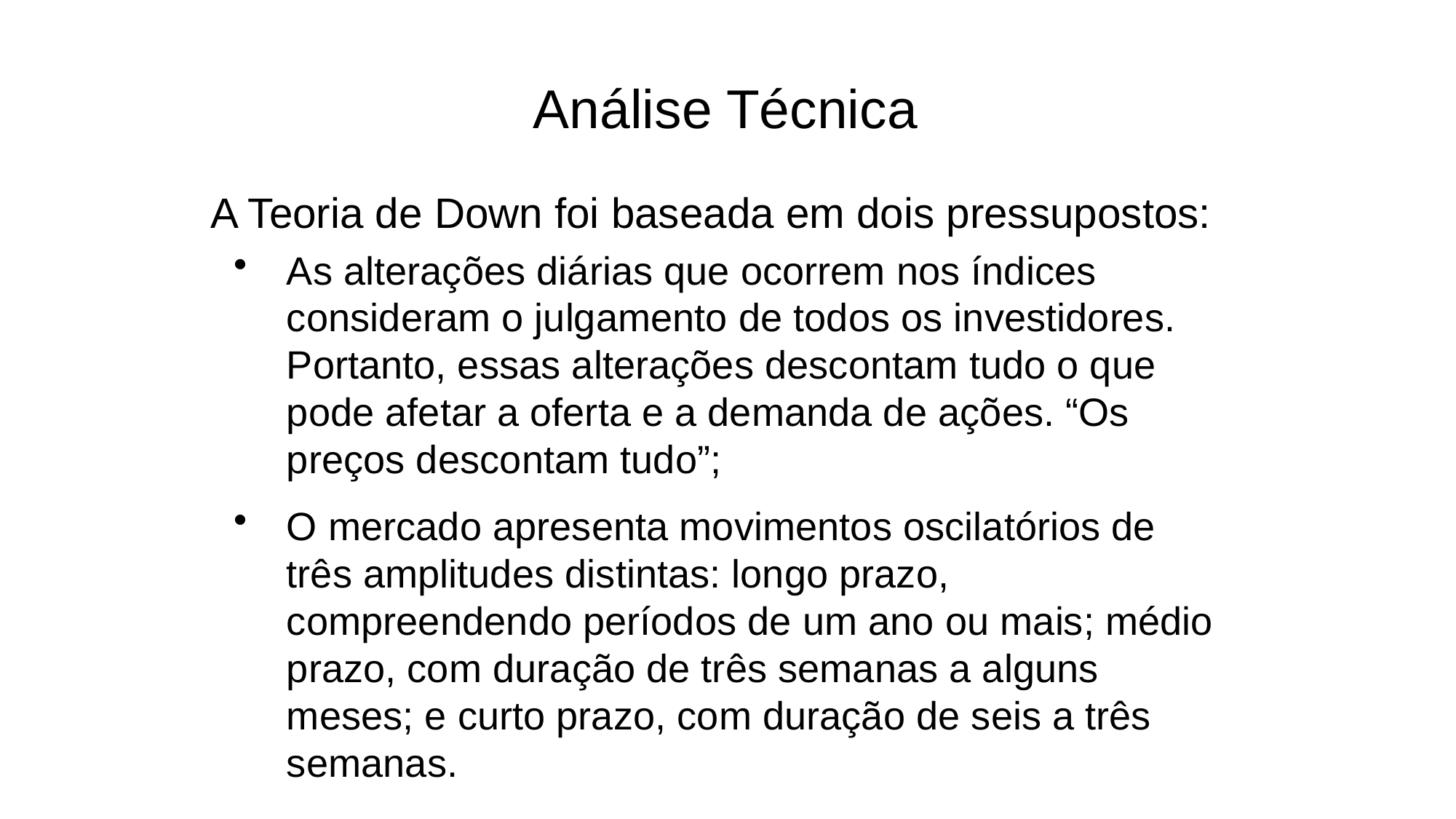

Análise Técnica
A Teoria de Down foi baseada em dois pressupostos:
As alterações diárias que ocorrem nos índices consideram o julgamento de todos os investidores. Portanto, essas alterações descontam tudo o que pode afetar a oferta e a demanda de ações. “Os preços descontam tudo”;
O mercado apresenta movimentos oscilatórios de três amplitudes distintas: longo prazo, compreendendo períodos de um ano ou mais; médio prazo, com duração de três semanas a alguns meses; e curto prazo, com duração de seis a três semanas.